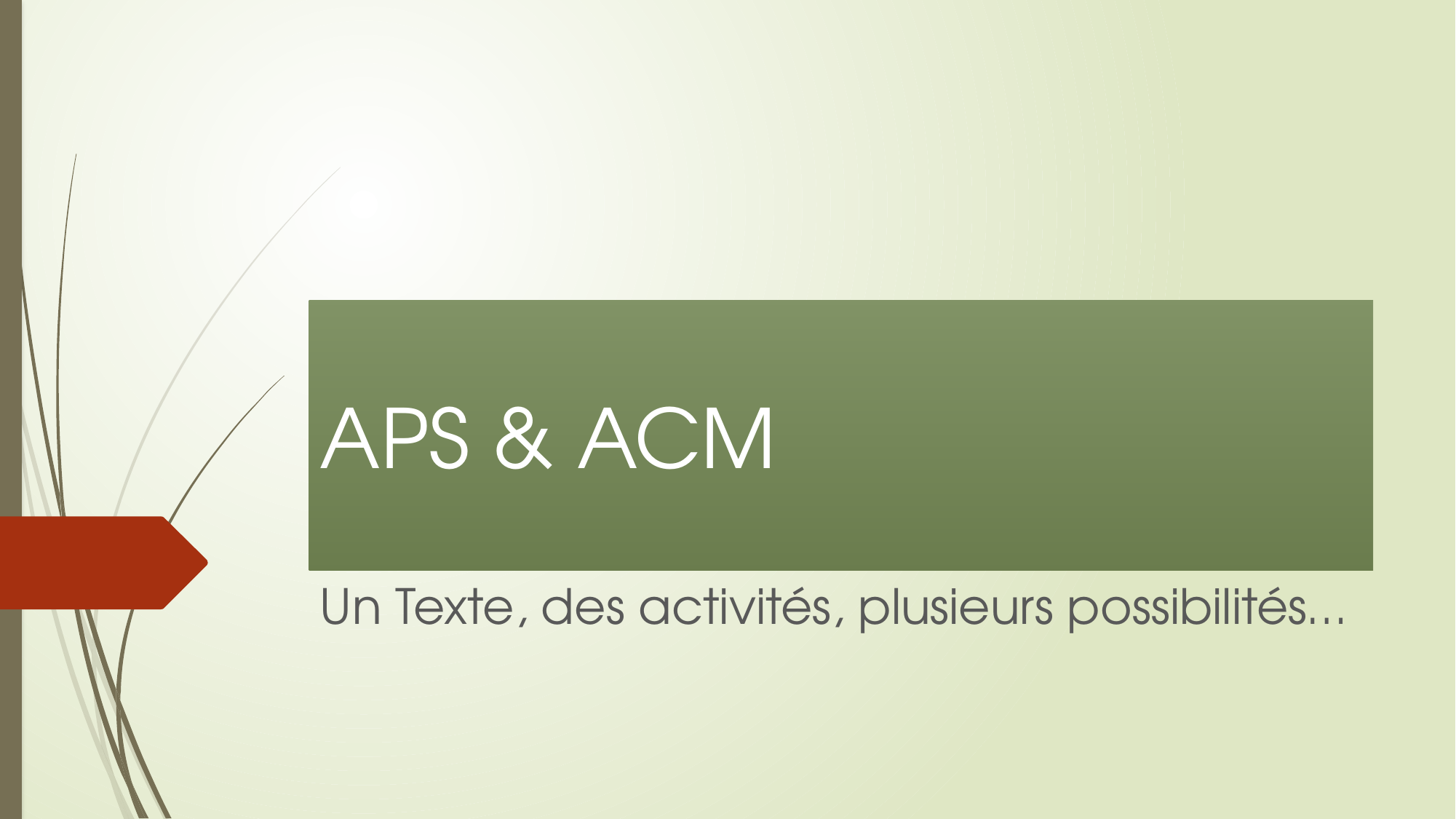

# APS & ACM
Un Texte, des activités, plusieurs possibilités…